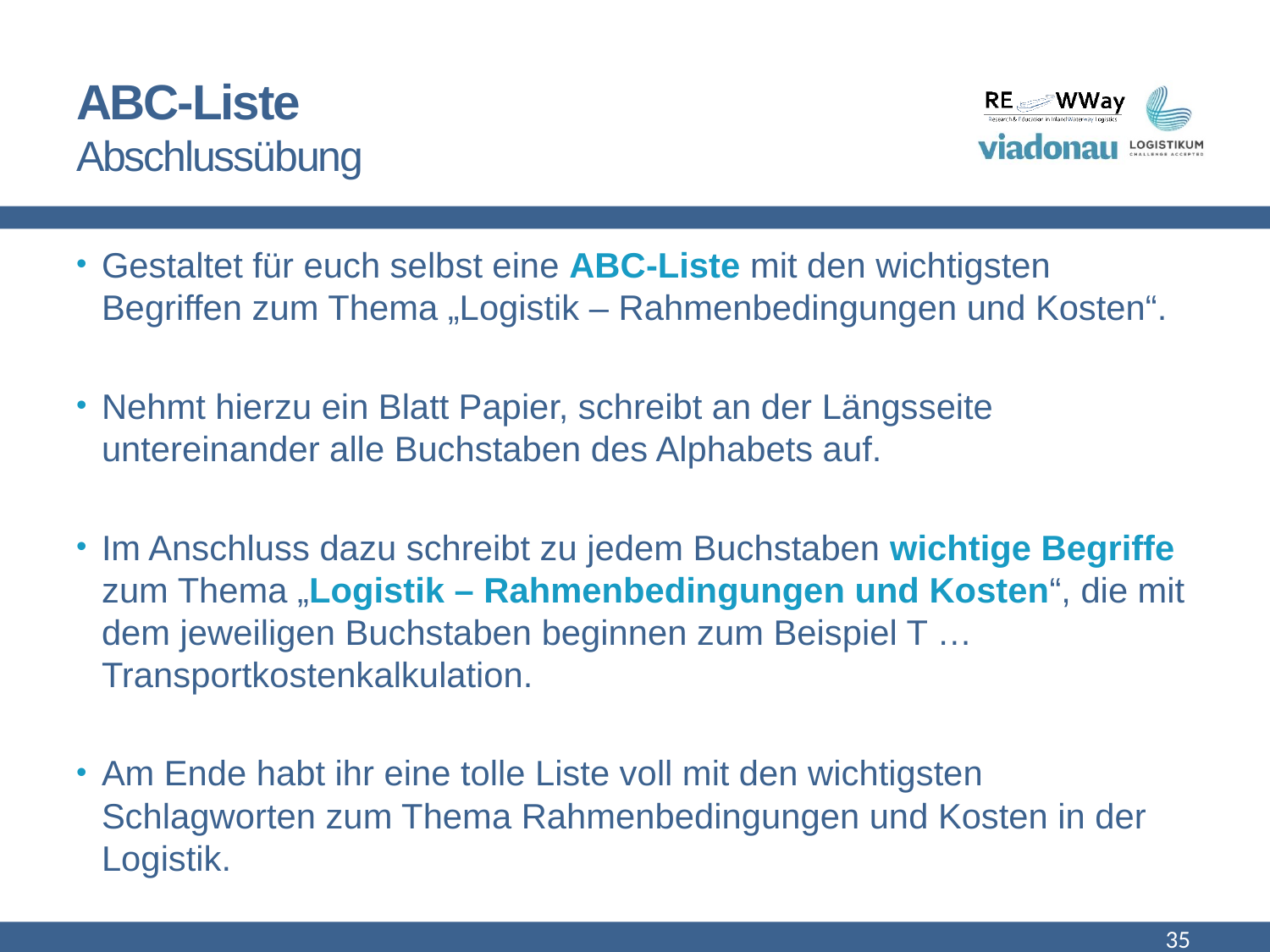

# ABC-Liste Abschlussübung
Gestaltet für euch selbst eine ABC-Liste mit den wichtigsten Begriffen zum Thema „Logistik – Rahmenbedingungen und Kosten“.

Nehmt hierzu ein Blatt Papier, schreibt an der Längsseite untereinander alle Buchstaben des Alphabets auf.

Im Anschluss dazu schreibt zu jedem Buchstaben wichtige Begriffe zum Thema „Logistik – Rahmenbedingungen und Kosten“, die mit dem jeweiligen Buchstaben beginnen zum Beispiel T … Transportkostenkalkulation.

Am Ende habt ihr eine tolle Liste voll mit den wichtigsten Schlagworten zum Thema Rahmenbedingungen und Kosten in der Logistik.
35